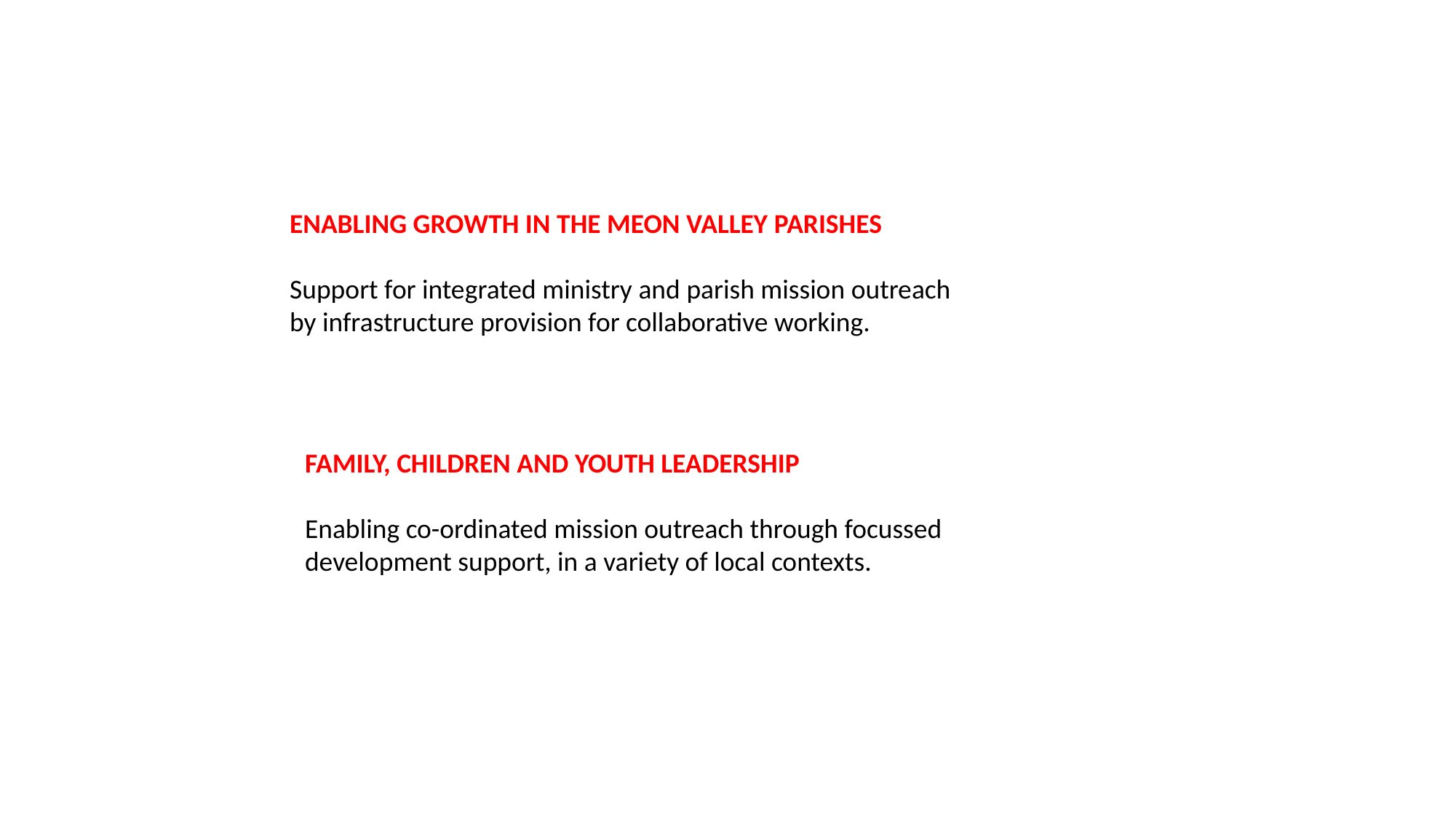

ENABLING GROWTH IN THE MEON VALLEY PARISHES

Support for integrated ministry and parish mission outreach
by infrastructure provision for collaborative working.

FAMILY, CHILDREN AND YOUTH LEADERSHIP

Enabling co-ordinated mission outreach through focussed development support, in a variety of local contexts.